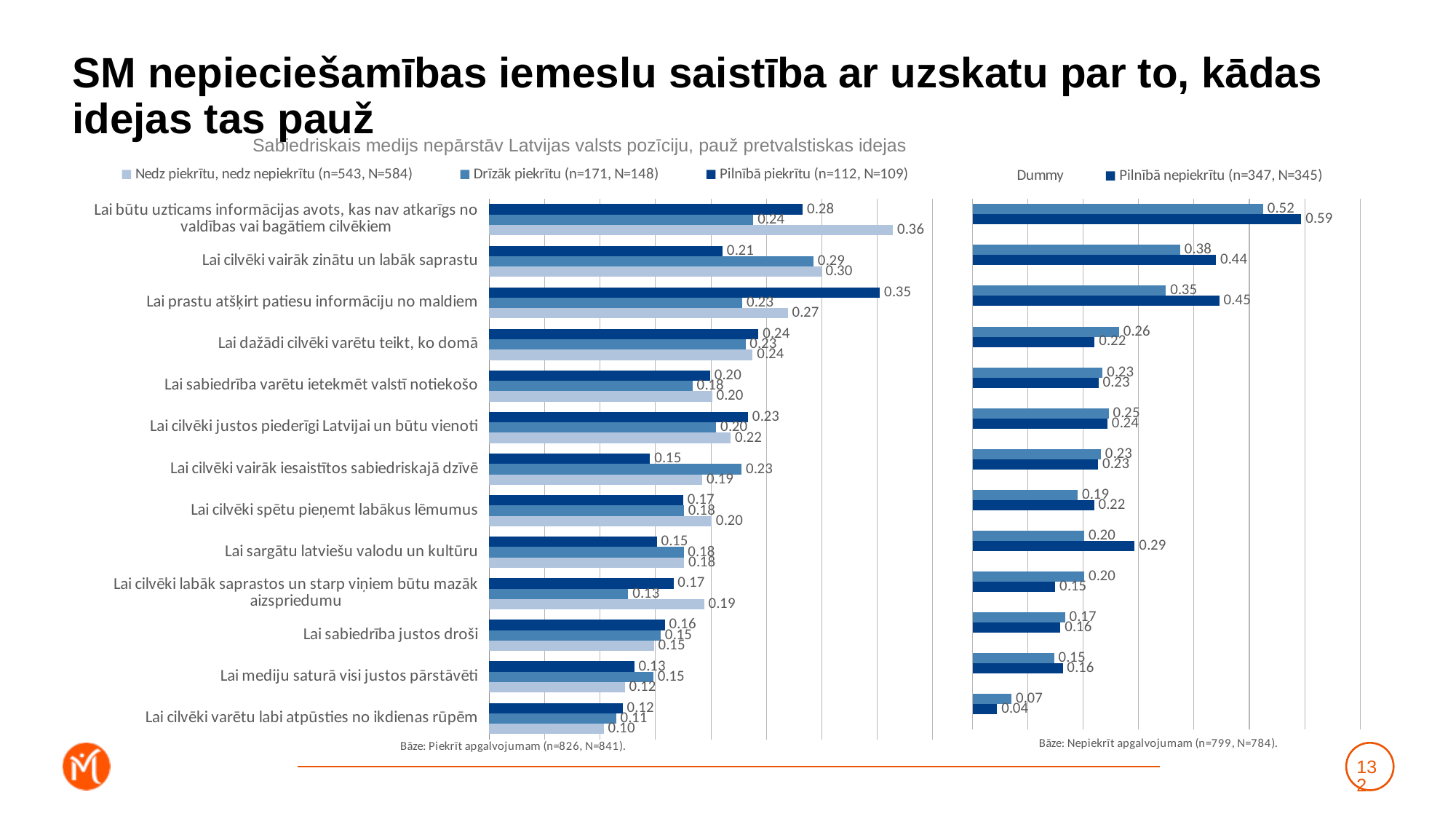

# SM nepieciešamības iemeslu saistība ar uzskatu par to, kādas idejas tas pauž
Sabiedriskais medijs nepārstāv Latvijas valsts pozīciju, pauž pretvalstiskas idejas

### Chart

| Category | Pilnībā piekrītu (n=112, N=109) | Drīzāk piekrītu (n=171, N=148) | Nedz piekrītu, nedz nepiekrītu (n=543, N=584) |
|---|---|---|---|
| Lai būtu uzticams informācijas avots, kas nav atkarīgs no valdības vai bagātiem cilvēkiem | 0.2828689779741646 | 0.23826948709032572 | 0.36417017948045033 |
| Lai cilvēki vairāk zinātu un labāk saprastu | 0.21045799010880906 | 0.292549051070846 | 0.2994420174548404 |
| Lai prastu atšķirt patiesu informāciju no maldiem | 0.352341067259912 | 0.2283205879374874 | 0.26925791972022045 |
| Lai dažādi cilvēki varētu teikt, ko domā | 0.242909539187196 | 0.23121255540343183 | 0.2376965210281914 |
| Lai sabiedrība varētu ietekmēt valstī notiekošo | 0.1993045662609222 | 0.18337952044974468 | 0.20113434273261604 |
| Lai cilvēki justos piederīgi Latvijai un būtu vienoti | 0.23354414080632155 | 0.20473003705898762 | 0.2177765449638036 |
| Lai cilvēki vairāk iesaistītos sabiedriskajā dzīvē | 0.14511105560790932 | 0.2276427062034339 | 0.19222253947369675 |
| Lai cilvēki spētu pieņemt labākus lēmumus | 0.1749480616633257 | 0.17564342825070484 | 0.2005984746413302 |
| Lai sargātu latviešu valodu un kultūru | 0.15117977394175552 | 0.17537672352365988 | 0.17588896571938126 |
| Lai cilvēki labāk saprastos un starp viņiem būtu mazāk aizspriedumu | 0.16618392693219422 | 0.12544422212398246 | 0.1938419013551582 |
| Lai sabiedrība justos droši | 0.15849681658077996 | 0.15474714782986906 | 0.14866050291903182 |
| Lai mediju saturā visi justos pārstāvēti | 0.13077472287446348 | 0.1479731702548682 | 0.1222884075562705 |
| Lai cilvēki varētu labi atpūsties no ikdienas rūpēm | 0.12047805644168134 | 0.11447302004737708 | 0.10338800789643439 |

### Chart

| Category | Drīzāk nepiekrītu (n=452, N=440) | Pilnībā nepiekrītu (n=347, N=345) | Dummy |
|---|---|---|---|
| Lai būtu uzticams informācijas avots, kas nav atkarīgs no valdības vai bagātiem cilvēkiem | 0.5249546368866013 | 0.59399143025577 | 0.001 |
| Lai cilvēki vairāk zinātu un labāk saprastu | 0.37524755655528946 | 0.43973915989223367 | 0.001 |
| Lai prastu atšķirt patiesu informāciju no maldiem | 0.3493679825273448 | 0.4459012636133241 | 0.001 |
| Lai dažādi cilvēki varētu teikt, ko domā | 0.2644923491633461 | 0.22050261585242611 | 0.001 |
| Lai sabiedrība varētu ietekmēt valstī notiekošo | 0.2349631094214274 | 0.22761767361671992 | 0.001 |
| Lai cilvēki justos piederīgi Latvijai un būtu vienoti | 0.24579928280862745 | 0.24365380590615288 | 0.001 |
| Lai cilvēki vairāk iesaistītos sabiedriskajā dzīvē | 0.23185018777084512 | 0.22657972914520724 | 0.001 |
| Lai cilvēki spētu pieņemt labākus lēmumus | 0.19002854312352138 | 0.21946802264651288 | 0.001 |
| Lai sargātu latviešu valodu un kultūru | 0.2017543099314875 | 0.29279175091124054 | 0.001 |
| Lai cilvēki labāk saprastos un starp viņiem būtu mazāk aizspriedumu | 0.20178589634824293 | 0.14936695200987685 | 0.001 |
| Lai sabiedrība justos droši | 0.16686038127997843 | 0.15857526060163152 | 0.001 |
| Lai mediju saturā visi justos pārstāvēti | 0.14727400489636883 | 0.1628111887547356 | 0.001 |
| Lai cilvēki varētu labi atpūsties no ikdienas rūpēm | 0.0702975554370105 | 0.044351966796306305 | 0.001 |
132